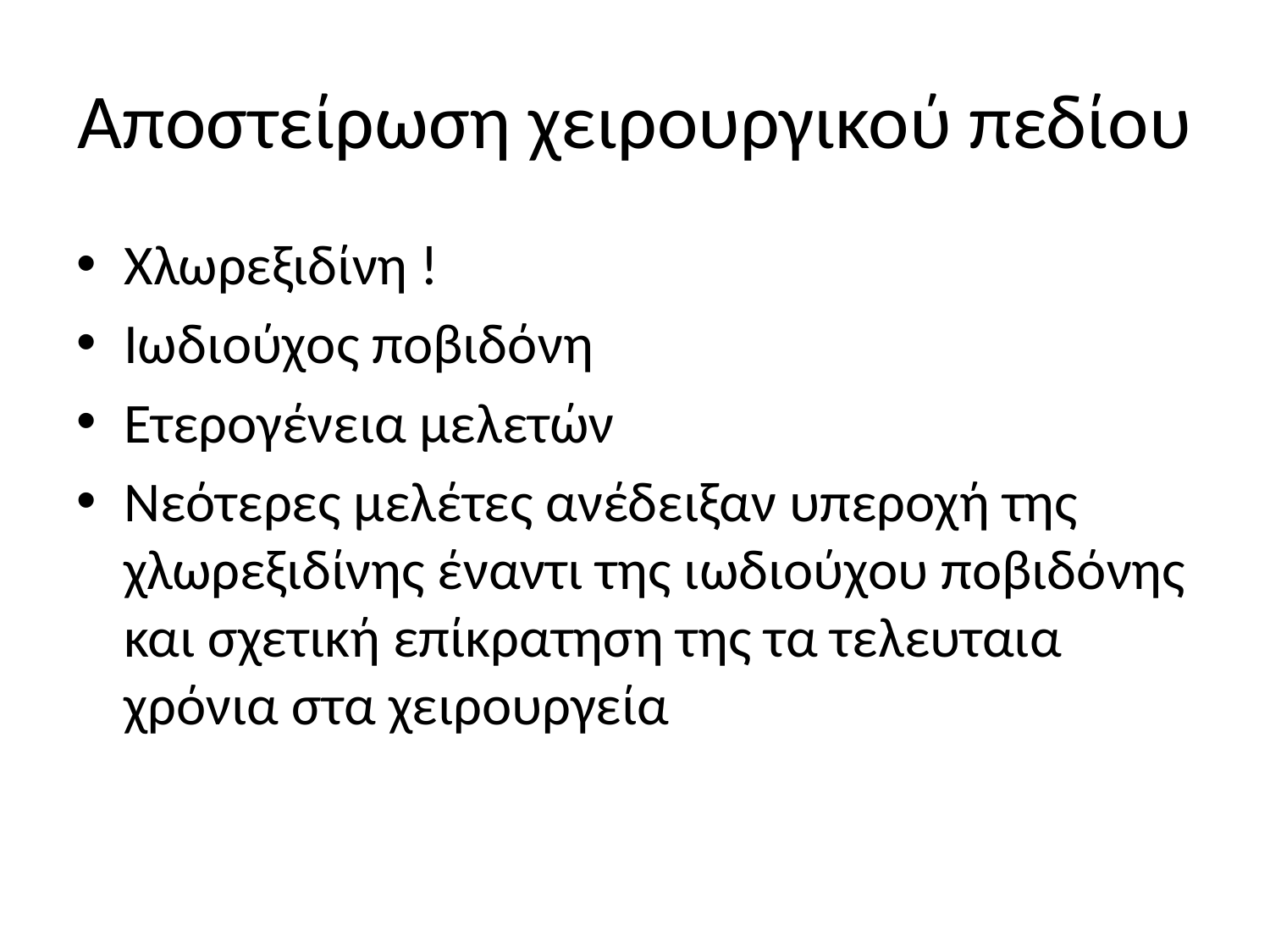

# Αποστείρωση χειρουργικού πεδίου
Χλωρεξιδίνη !
Ιωδιούχος ποβιδόνη
Ετερογένεια μελετών
Νεότερες μελέτες ανέδειξαν υπεροχή της χλωρεξιδίνης έναντι της ιωδιούχου ποβιδόνης και σχετική επίκρατηση της τα τελευταια χρόνια στα χειρουργεία